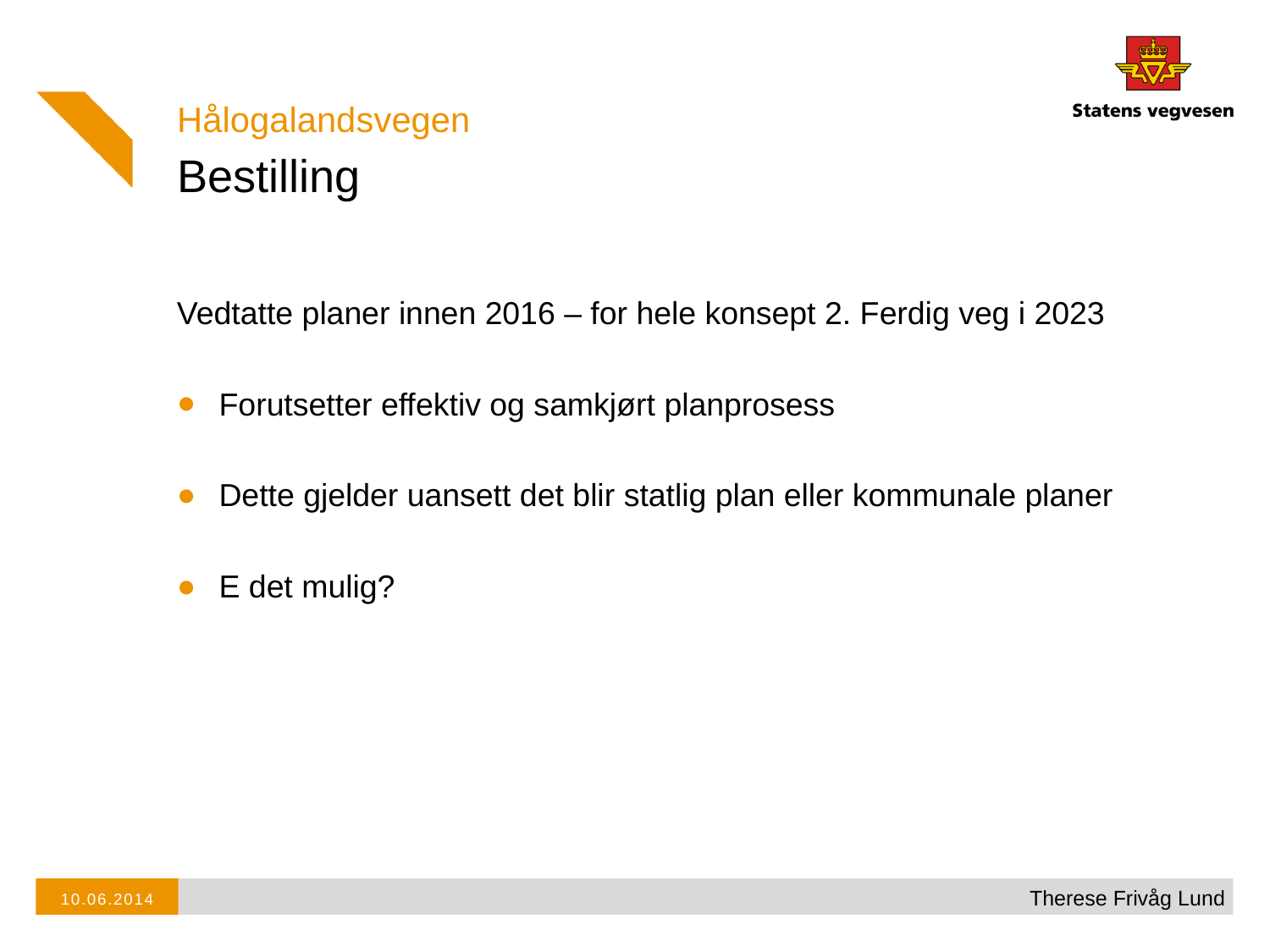

Hålogalandsvegen
# Bestilling

Vedtatte planer innen 2016 – for hele konsept 2. Ferdig veg i 2023

Forutsetter effektiv og samkjørt planprosess

Dette gjelder uansett det blir statlig plan eller kommunale planer

E det mulig?
Therese Frivåg Lund
10.06.2014